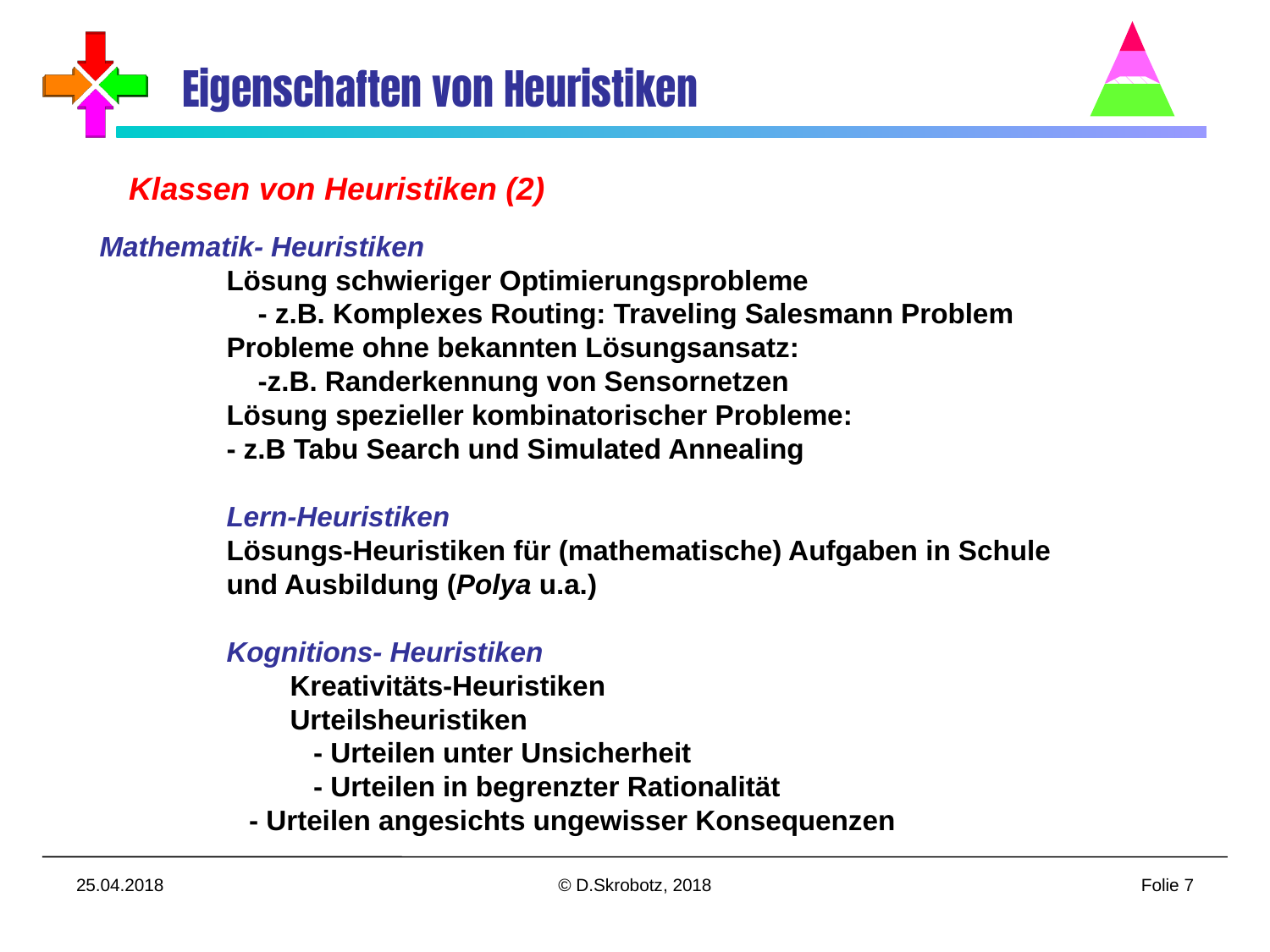

Eigenschaften von Heuristiken
Klassen von Heuristiken (2)
Mathematik- Heuristiken
Lösung schwieriger Optimierungsprobleme
    - z.B. Komplexes Routing: Traveling Salesmann Problem
Probleme ohne bekannten Lösungsansatz:
    -z.B. Randerkennung von Sensornetzen
Lösung spezieller kombinatorischer Probleme:
- z.B Tabu Search und Simulated Annealing

Lern-Heuristiken
Lösungs-Heuristiken für (mathematische) Aufgaben in Schule
und Ausbildung (Polya u.a.)

Kognitions- Heuristiken
	Kreativitäts-Heuristiken
	Urteilsheuristiken
	   - Urteilen unter Unsicherheit
	   - Urteilen in begrenzter Rationalität
           - Urteilen angesichts ungewisser Konsequenzen

25.04.2018
© D.Skrobotz, 2018
Folie 7